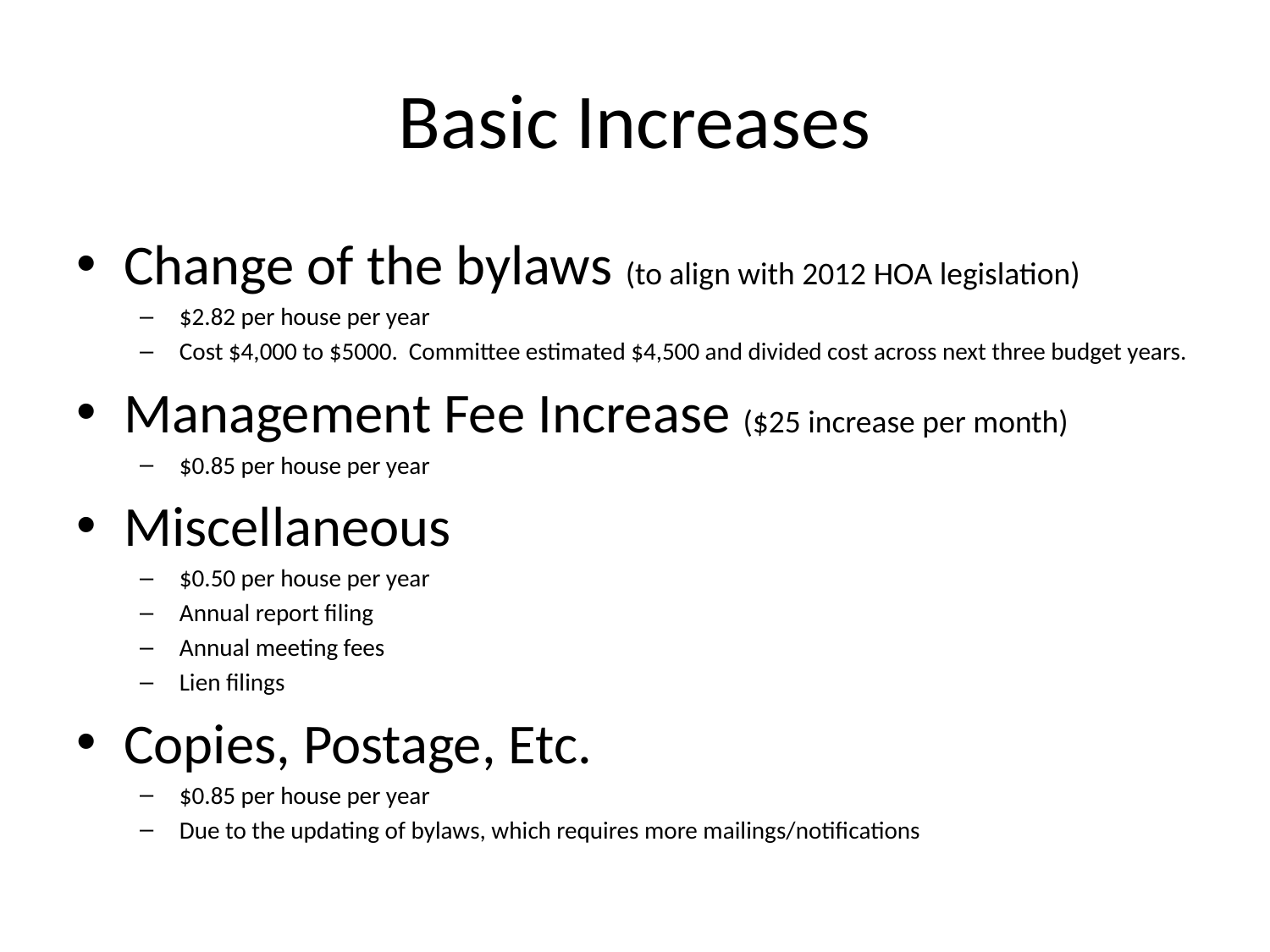

# Basic Increases
Change of the bylaws (to align with 2012 HOA legislation)
$2.82 per house per year
Cost $4,000 to $5000.  Committee estimated $4,500 and divided cost across next three budget years.
Management Fee Increase ($25 increase per month)
$0.85 per house per year
Miscellaneous
$0.50 per house per year
Annual report filing
Annual meeting fees
Lien filings
Copies, Postage, Etc.
$0.85 per house per year
Due to the updating of bylaws, which requires more mailings/notifications